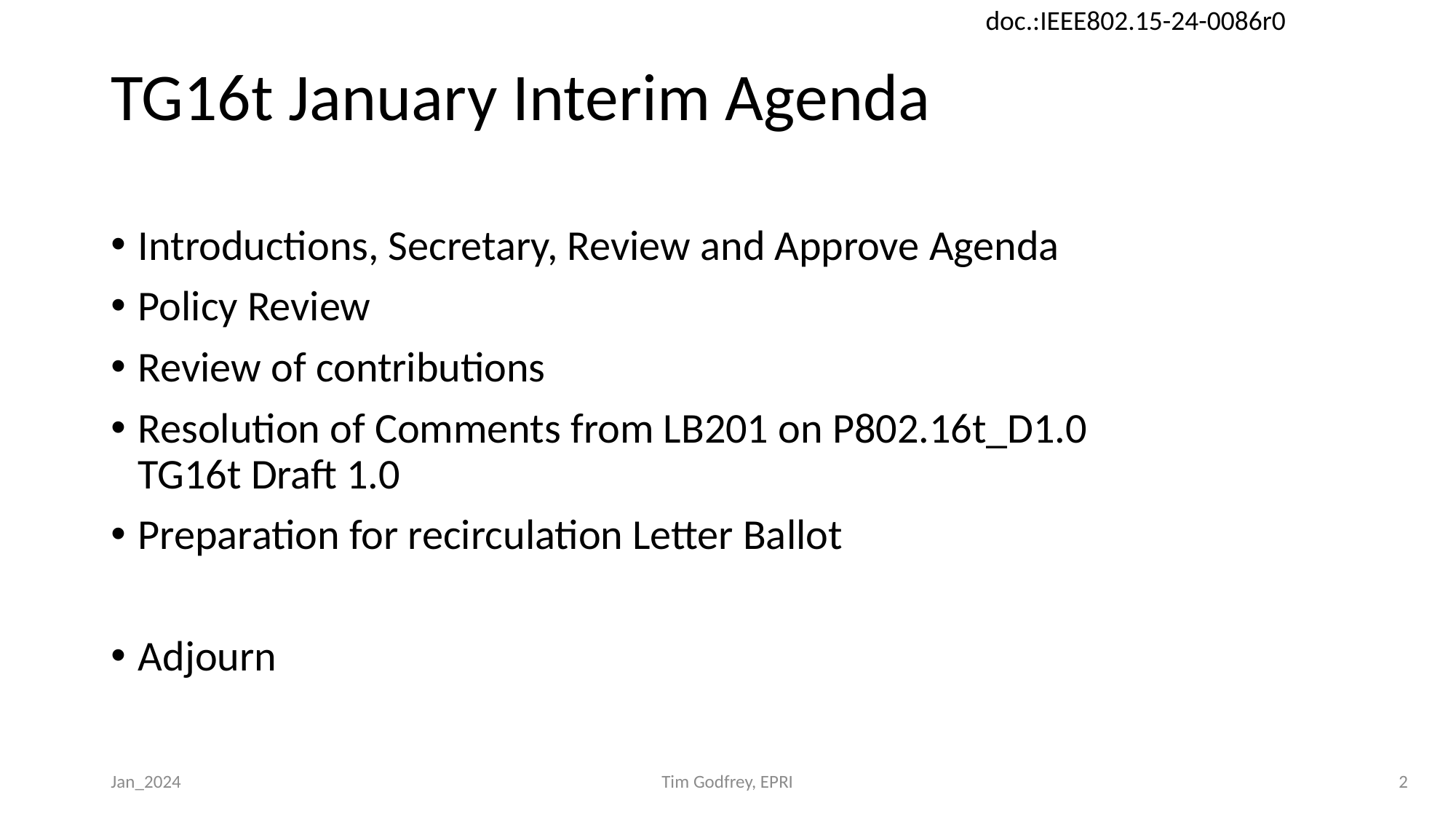

# TG16t January Interim Agenda
Introductions, Secretary, Review and Approve Agenda
Policy Review
Review of contributions
Resolution of Comments from LB201 on P802.16t_D1.0
TG16t Draft 1.0
Preparation for recirculation Letter Ballot

Adjourn

Jan_2024
Tim Godfrey, EPRI
2